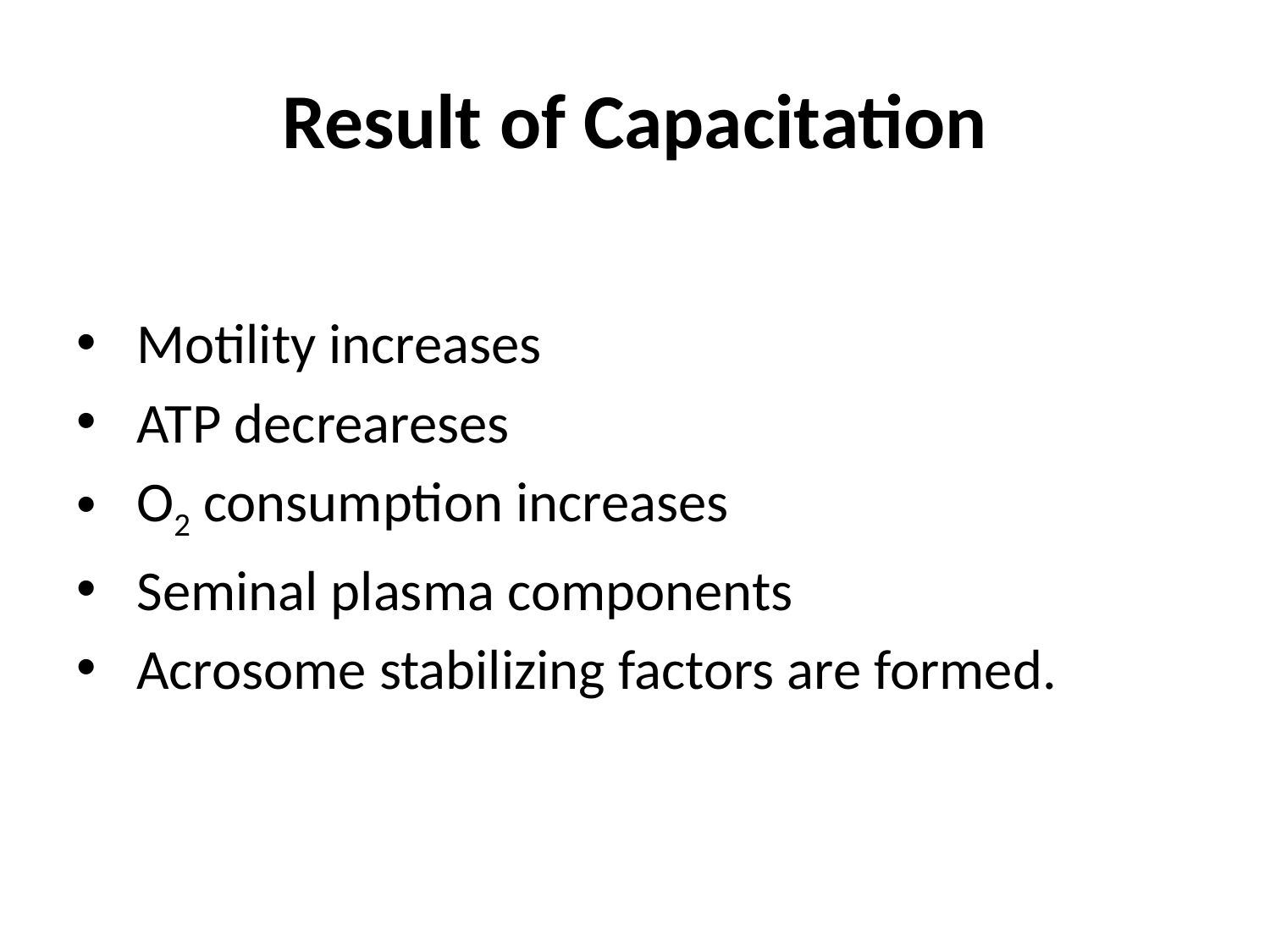

# Result of Capacitation

 Motility increases
 ATP decreareses
 O2 consumption increases
 Seminal plasma components
 Acrosome stabilizing factors are formed.